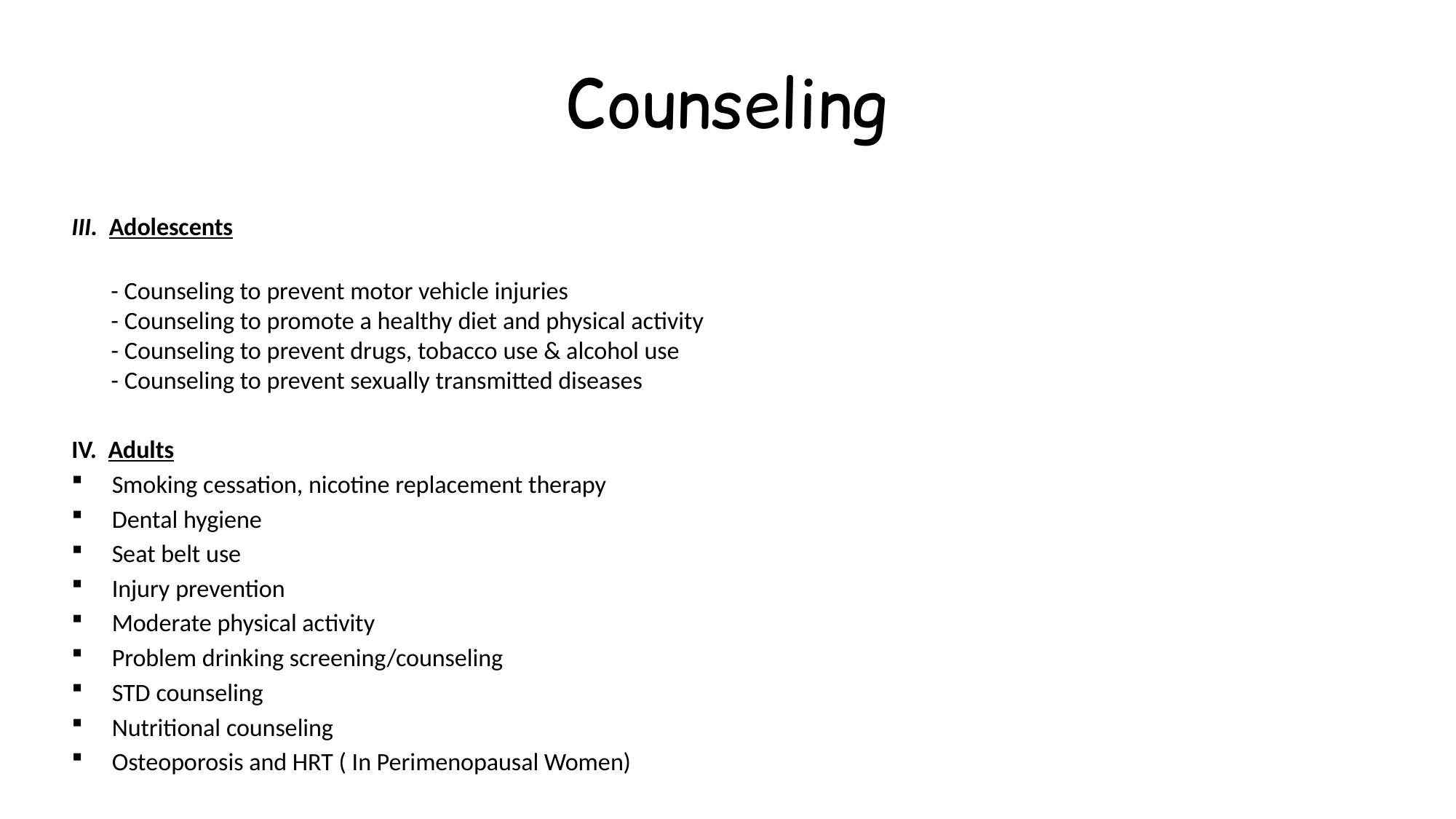

# Counseling

III.  Adolescents
       - Counseling to prevent motor vehicle injuries 
       - Counseling to promote a healthy diet and physical activity
       - Counseling to prevent drugs, tobacco use & alcohol use
       - Counseling to prevent sexually transmitted diseases

IV.  Adults
Smoking cessation, nicotine replacement therapy
Dental hygiene
Seat belt use
Injury prevention
Moderate physical activity
Problem drinking screening/counseling
STD counseling
Nutritional counseling
Osteoporosis and HRT ( In Perimenopausal Women)